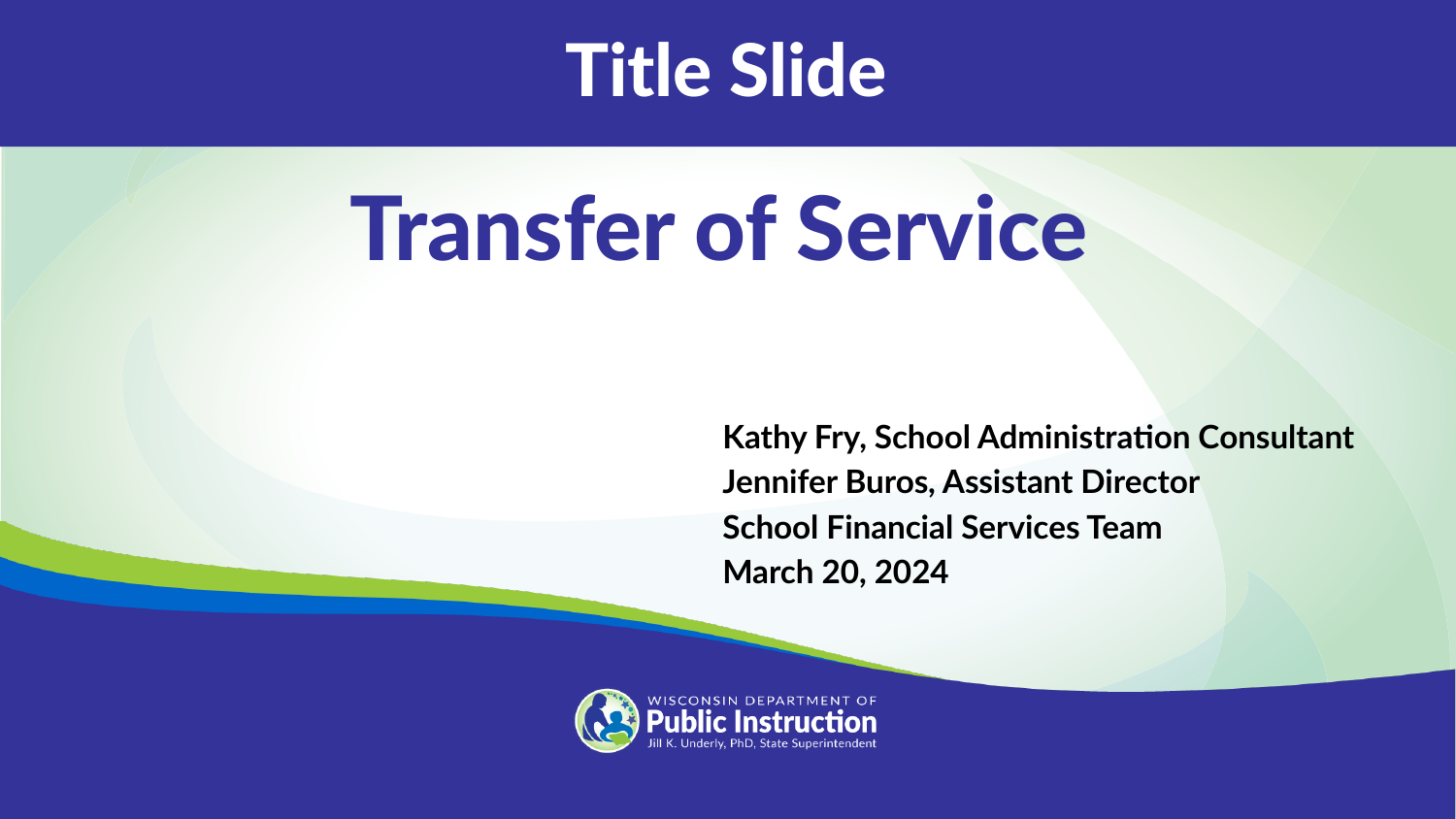

Title Slide
Transfer of Service
Kathy Fry, School Administration Consultant
Jennifer Buros, Assistant Director
School Financial Services Team
March 20, 2024